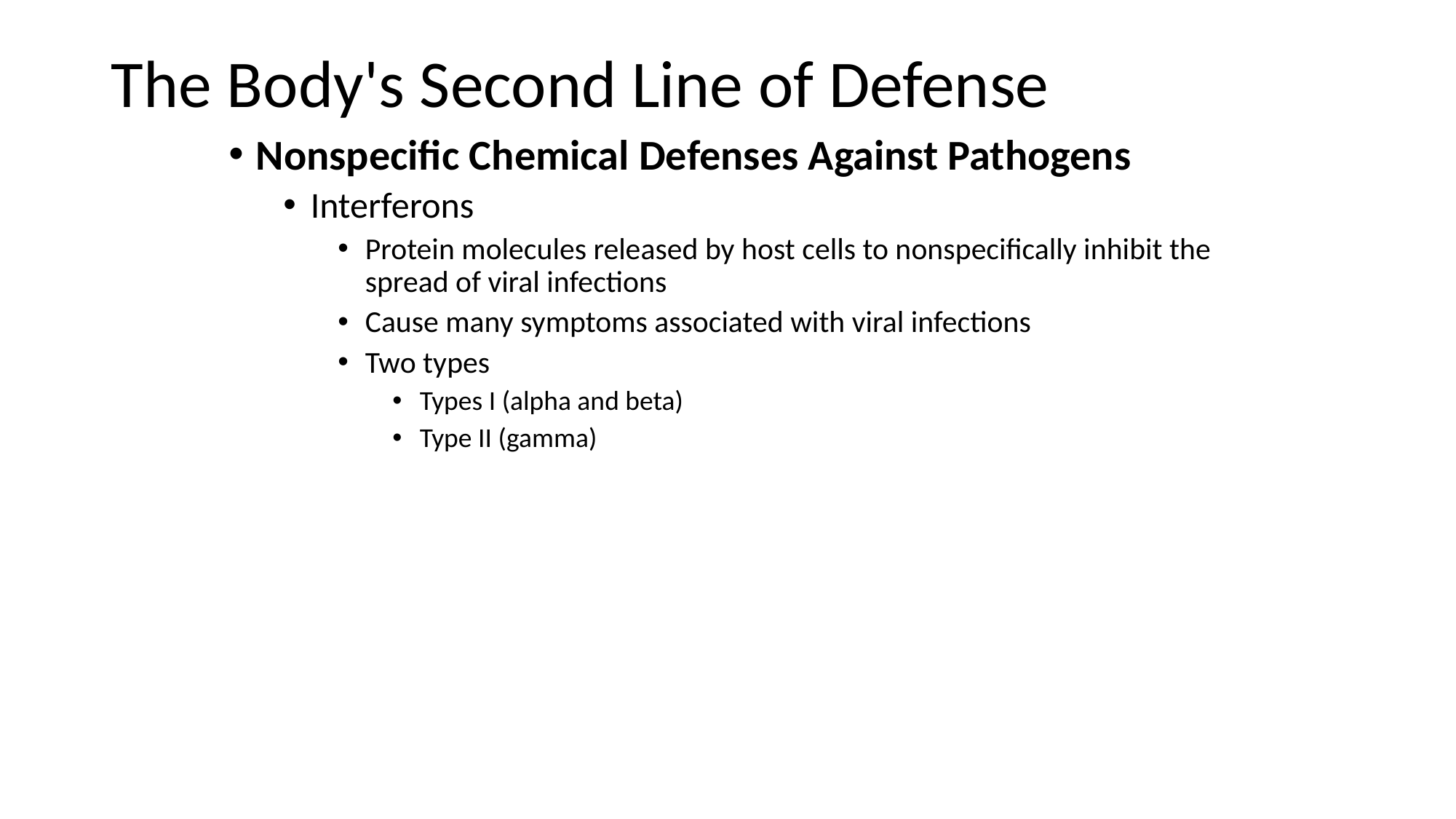

# The Body's Second Line of Defense
Nonspecific Chemical Defenses Against Pathogens
Interferons
Protein molecules released by host cells to nonspecifically inhibit the spread of viral infections
Cause many symptoms associated with viral infections
Two types
Types I (alpha and beta)
Type II (gamma)